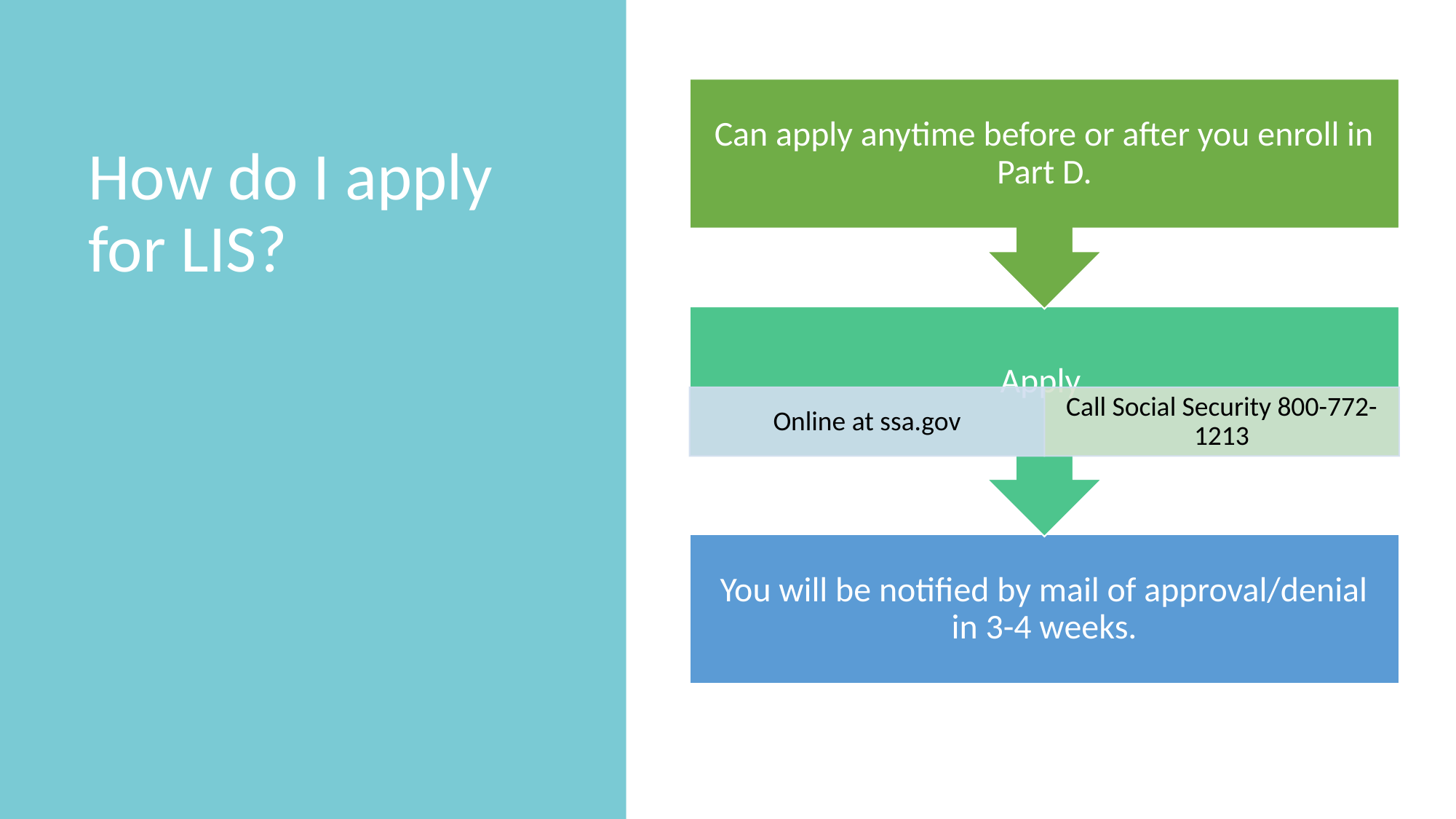

You will be notified by mail of approval/denial in 3-4 weeks.
Apply
Online at ssa.gov
Call Social Security 800-772-1213
Can apply anytime before or after you enroll in Part D.
# How do I apply for LIS?